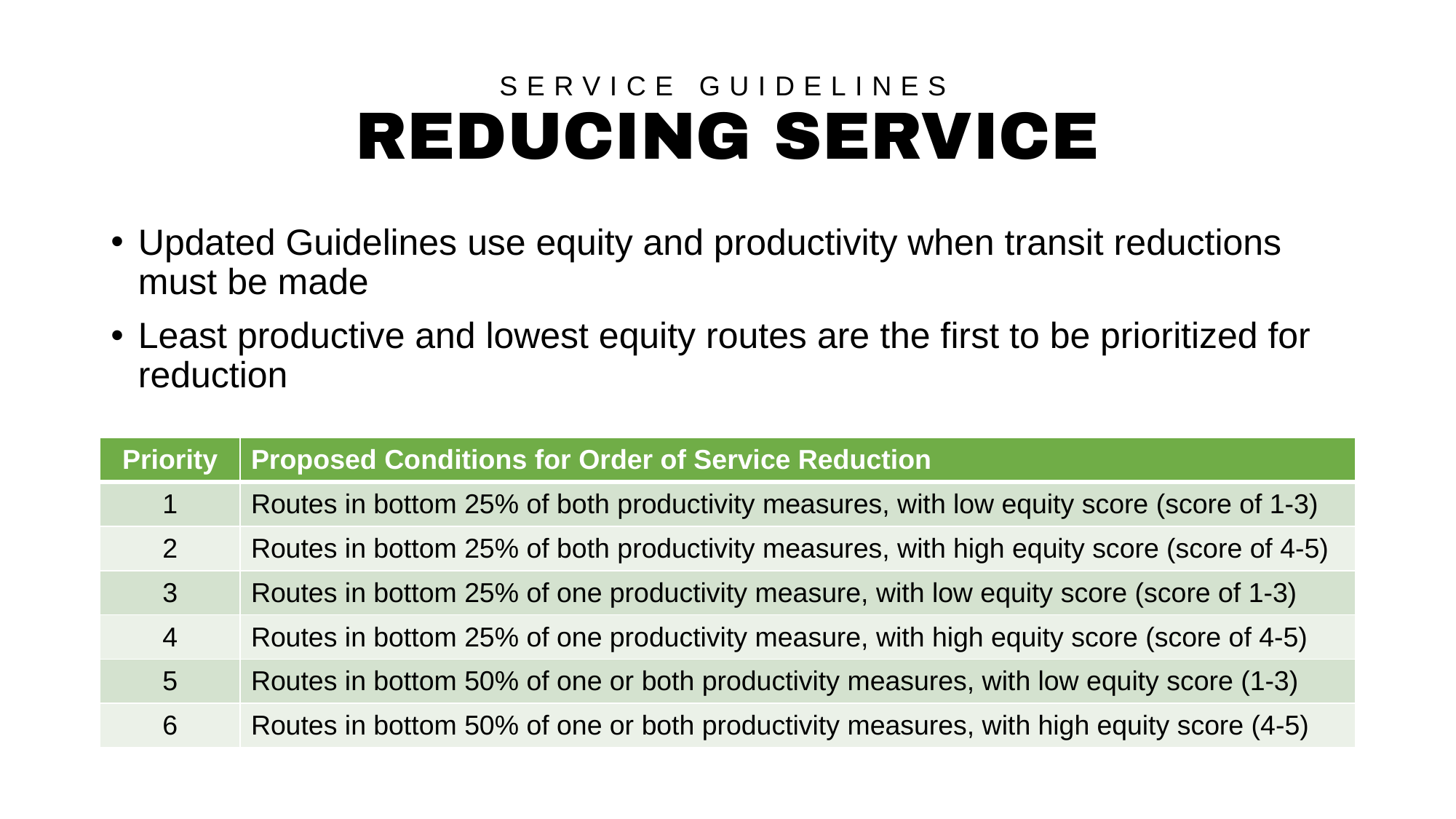

# SERVICE GUIDELINES REDUCING SERVICE
Updated Guidelines use equity and productivity when transit reductions must be made
Least productive and lowest equity routes are the first to be prioritized for reduction

| Priority | Proposed Conditions for Order of Service Reduction |
| --- | --- |
| 1 | Routes in bottom 25% of both productivity measures, with low equity score (score of 1-3) |
| 2 | Routes in bottom 25% of both productivity measures, with high equity score (score of 4-5) |
| 3 | Routes in bottom 25% of one productivity measure, with low equity score (score of 1-3) |
| 4 | Routes in bottom 25% of one productivity measure, with high equity score (score of 4-5) |
| 5 | Routes in bottom 50% of one or both productivity measures, with low equity score (1-3) |
| 6 | Routes in bottom 50% of one or both productivity measures, with high equity score (4-5) |